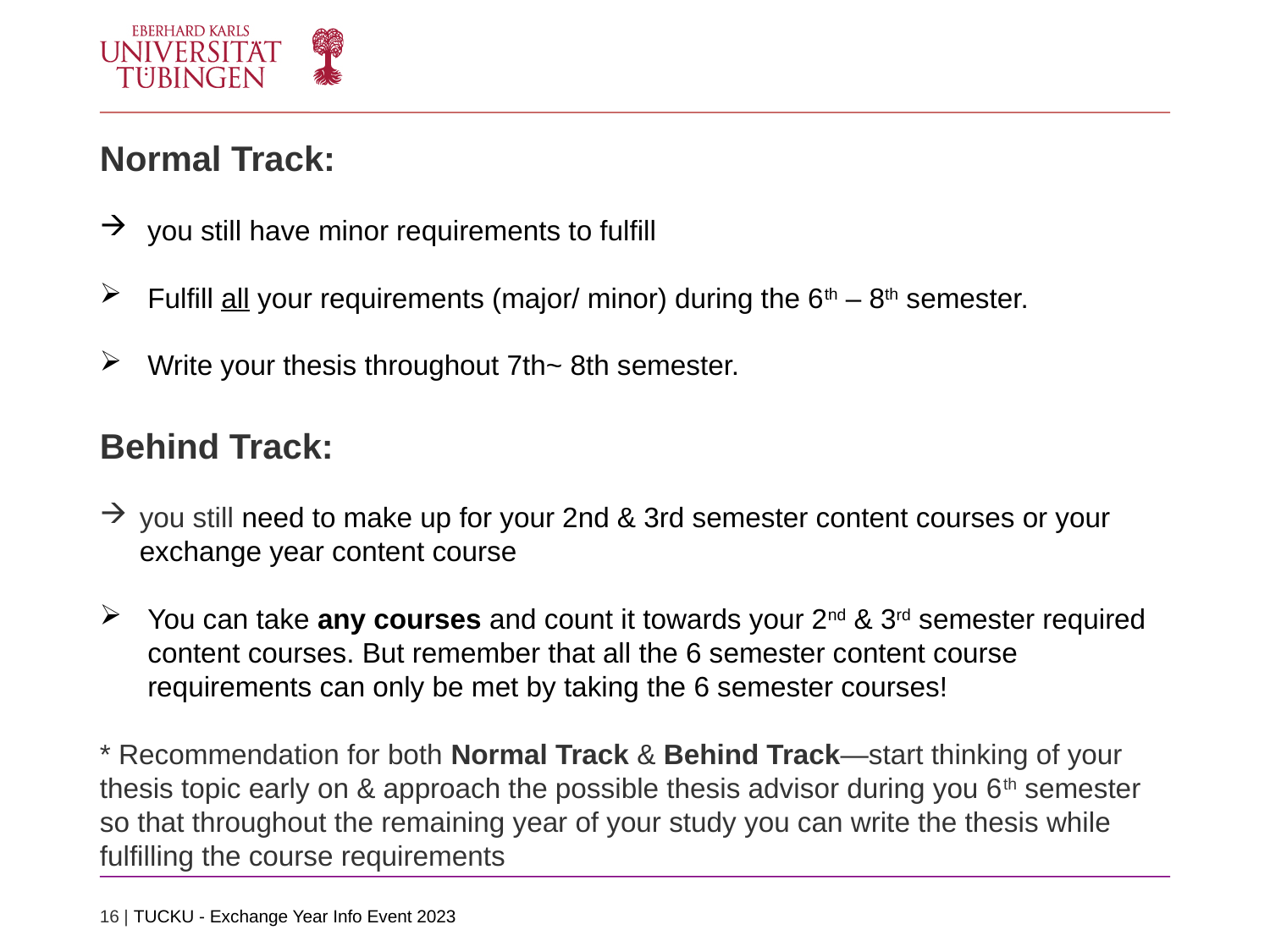

Normal Track:

 you still have minor requirements to fulfill

Fulfill all your requirements (major/ minor) during the 6th – 8th semester.

Write your thesis throughout 7th~ 8th semester.

Behind Track:

you still need to make up for your 2nd & 3rd semester content courses or your exchange year content course

You can take any courses and count it towards your 2nd & 3rd semester required content courses. But remember that all the 6 semester content course requirements can only be met by taking the 6 semester courses!

* Recommendation for both Normal Track & Behind Track—start thinking of your thesis topic early on & approach the possible thesis advisor during you 6th semester so that throughout the remaining year of your study you can write the thesis while fulfilling the course requirements

16 | TUCKU - Exchange Year Info Event 2023